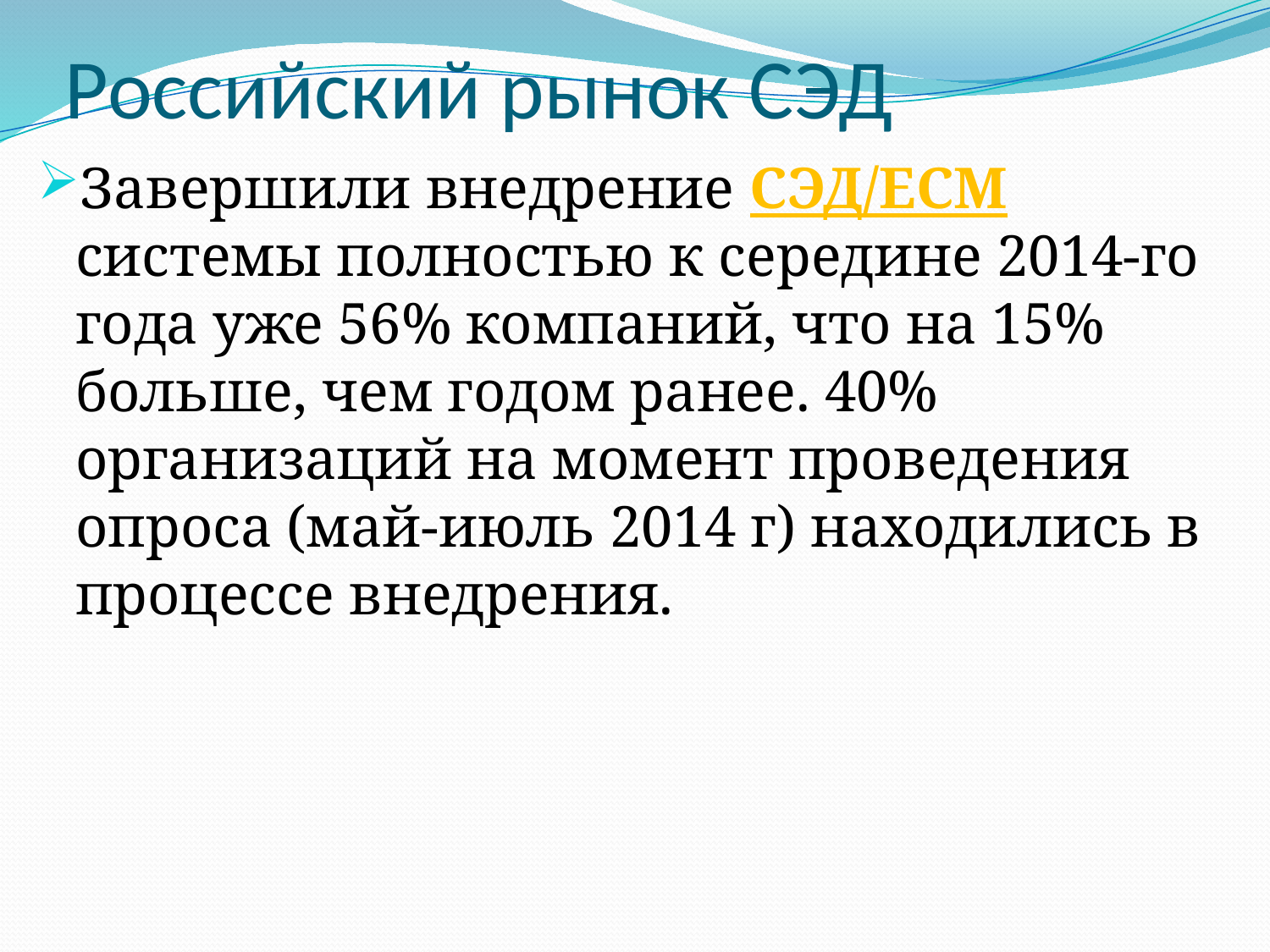

# Российский рынок СЭД
Завершили внедрение СЭД/ECM системы полностью к середине 2014-го года уже 56% компаний, что на 15% больше, чем годом ранее. 40% организаций на момент проведения опроса (май-июль 2014 г) находились в процессе внедрения.